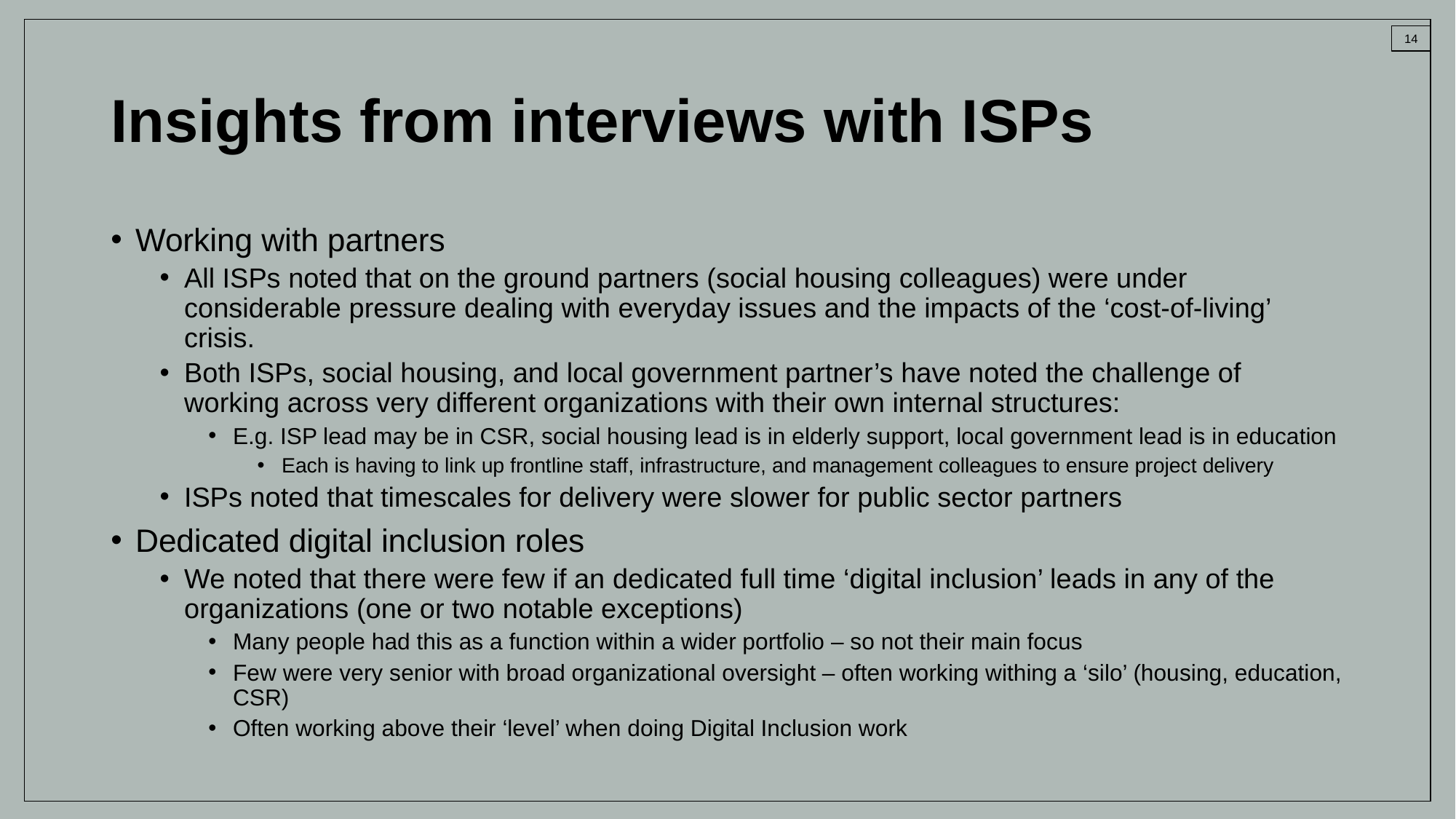

# Insights from interviews with ISPs
Working with partners
All ISPs noted that on the ground partners (social housing colleagues) were under considerable pressure dealing with everyday issues and the impacts of the ‘cost-of-living’ crisis.
Both ISPs, social housing, and local government partner’s have noted the challenge of working across very different organizations with their own internal structures:
E.g. ISP lead may be in CSR, social housing lead is in elderly support, local government lead is in education
Each is having to link up frontline staff, infrastructure, and management colleagues to ensure project delivery
ISPs noted that timescales for delivery were slower for public sector partners
Dedicated digital inclusion roles
We noted that there were few if an dedicated full time ‘digital inclusion’ leads in any of the organizations (one or two notable exceptions)
Many people had this as a function within a wider portfolio – so not their main focus
Few were very senior with broad organizational oversight – often working withing a ‘silo’ (housing, education, CSR)
Often working above their ‘level’ when doing Digital Inclusion work